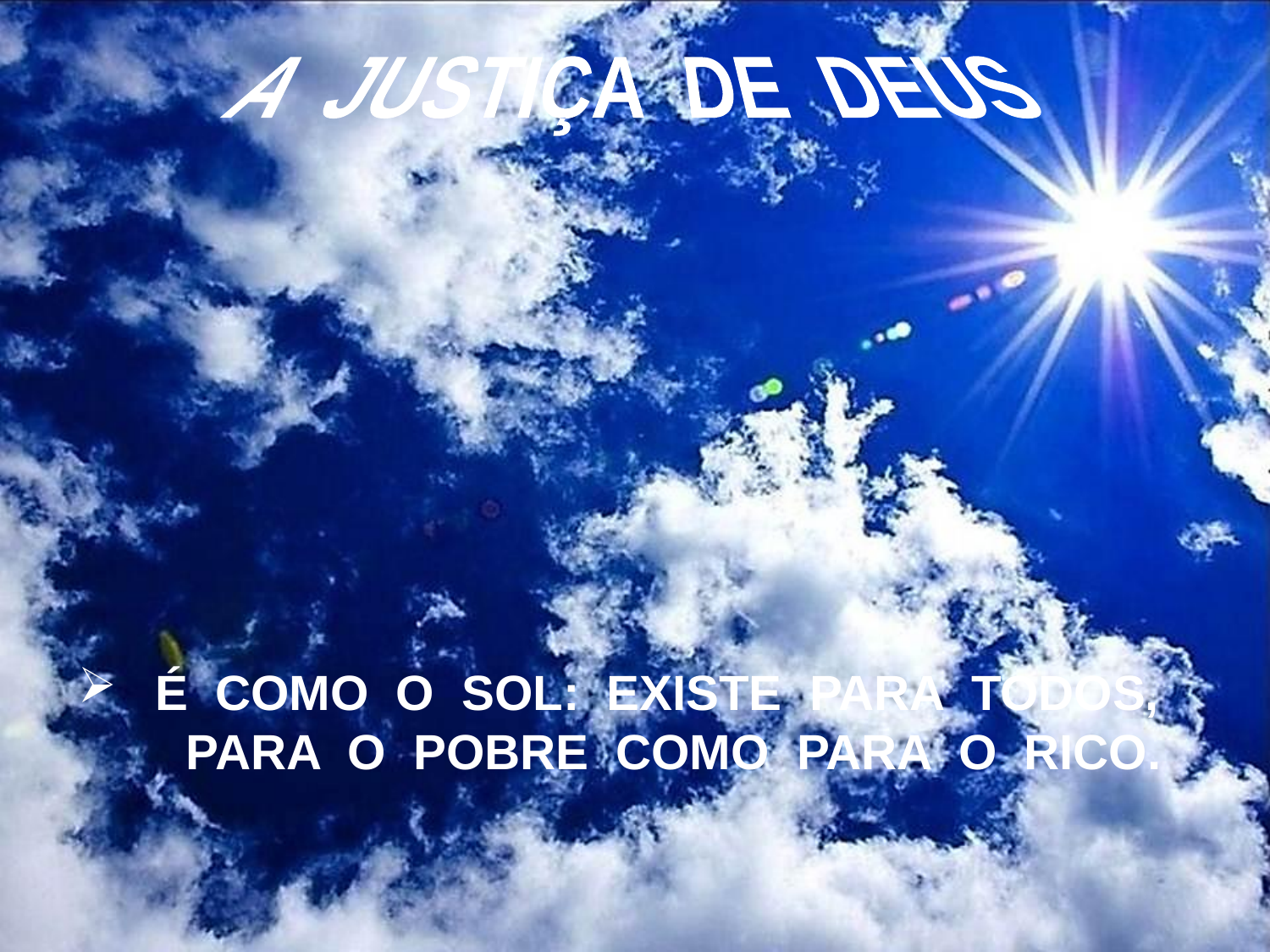

A  JUSTIÇA  DE  DEUS
 É  COMO  O  SOL:  EXISTE  PARA  TODOS,
      PARA  O  POBRE  COMO  PARA  O  RICO.